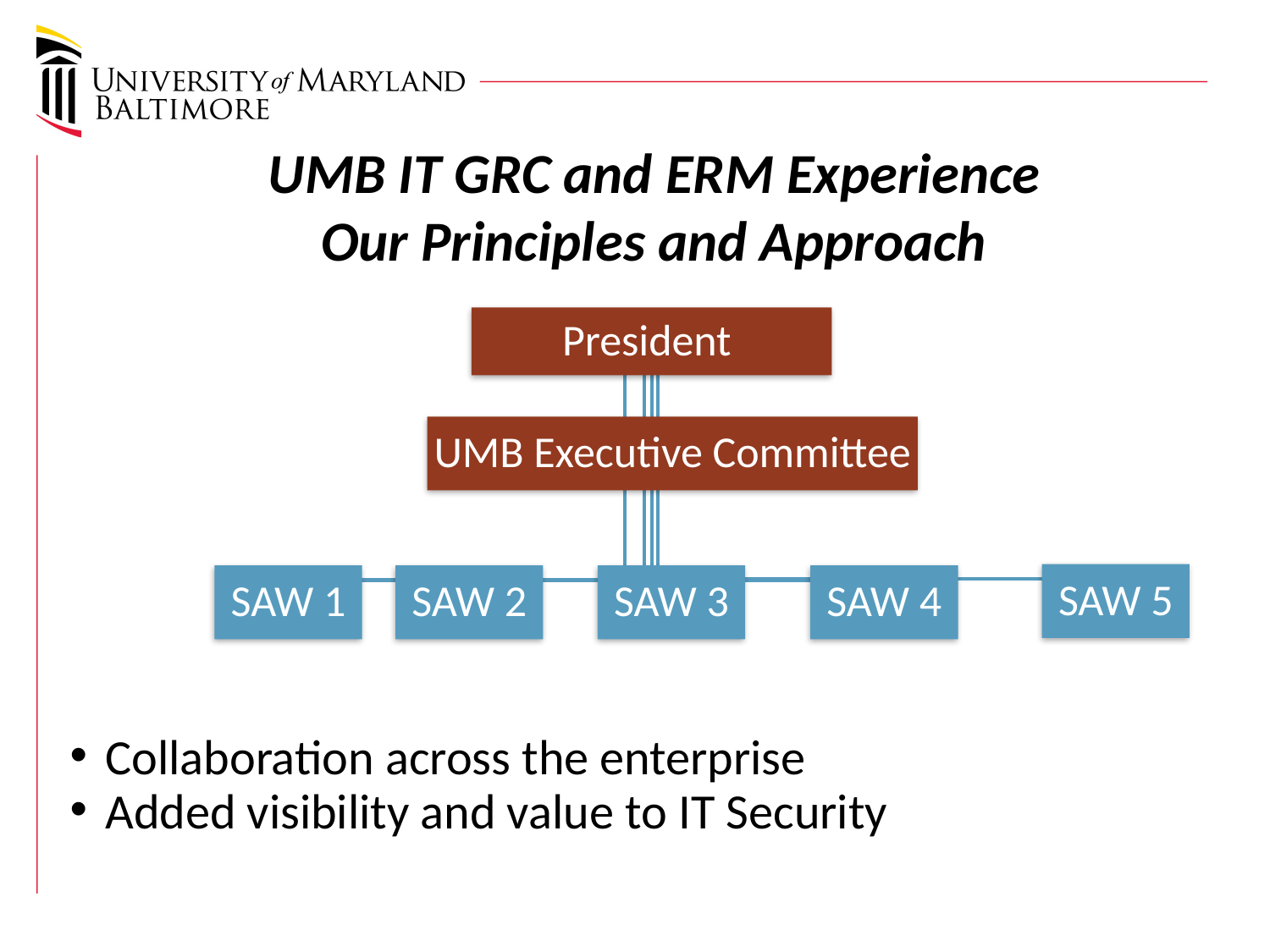

# UMB IT GRC and ERM Experience Our Principles and Approach

Collaboration across the enterprise
Added visibility and value to IT Security

President
SAW 1
SAW 2
SAW 3
SAW 4
SAW 5
UMB Executive Committee